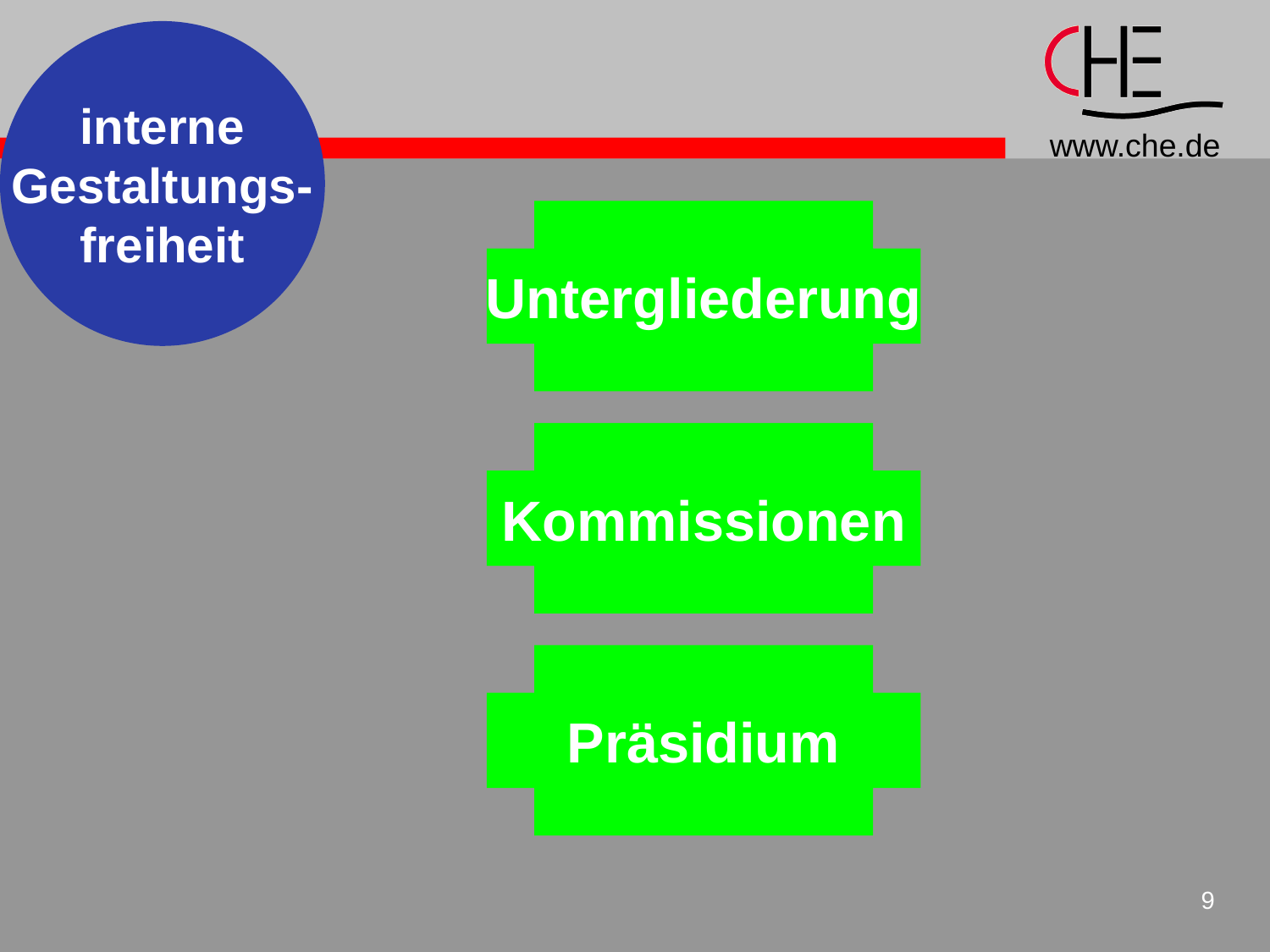

interne
Gestaltungs-
freiheit

Untergliederung
Kommissionen
Präsidium
9